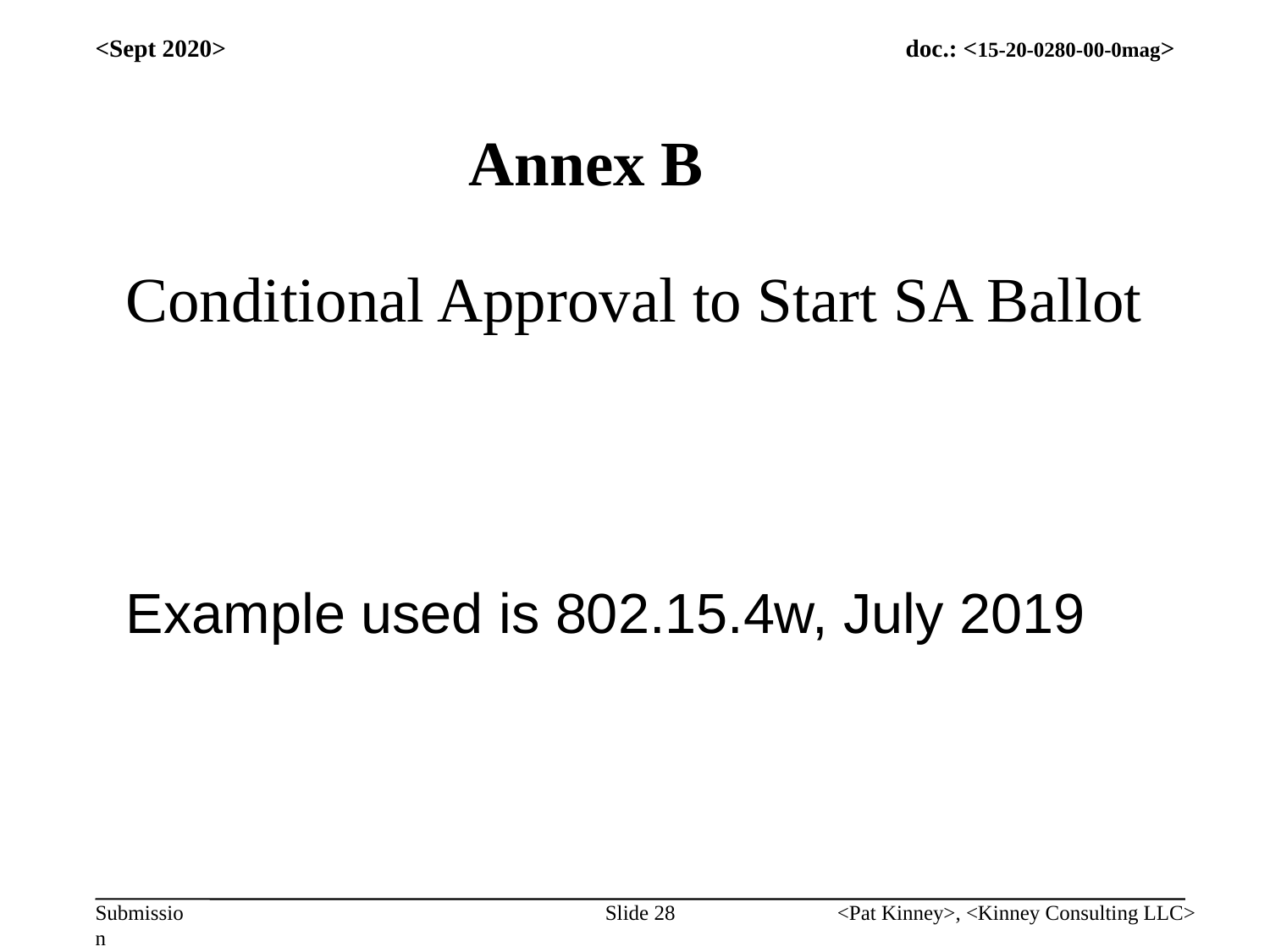

<Sept 2020>
Annex B
# Conditional Approval to Start SA Ballot
Example used is 802.15.4w, July 2019
Slide 28
<Pat Kinney>, <Kinney Consulting LLC>